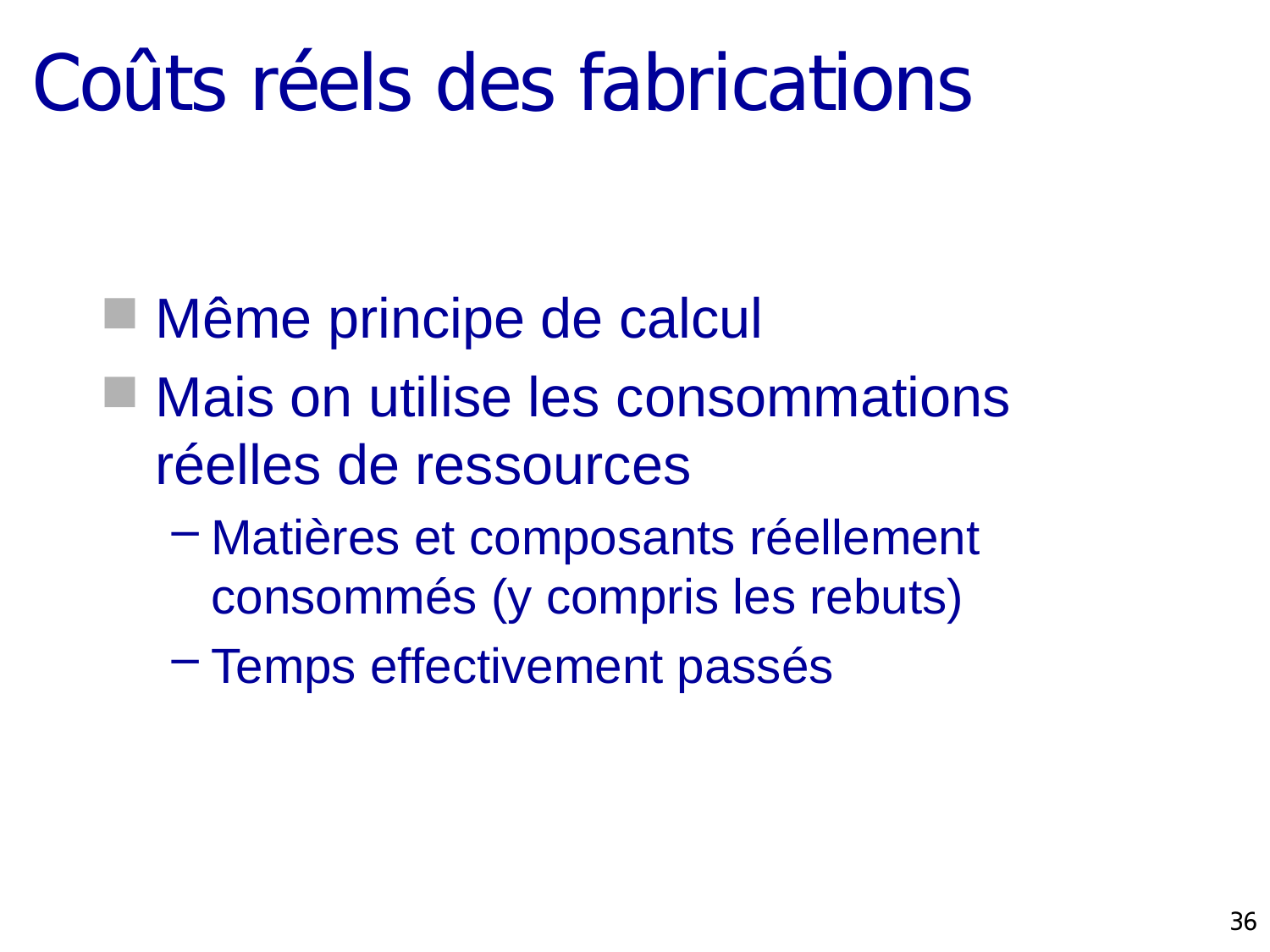

# Coûts réels des fabrications
Même principe de calcul
Mais on utilise les consommations réelles de ressources
Matières et composants réellement consommés (y compris les rebuts)
Temps effectivement passés
36